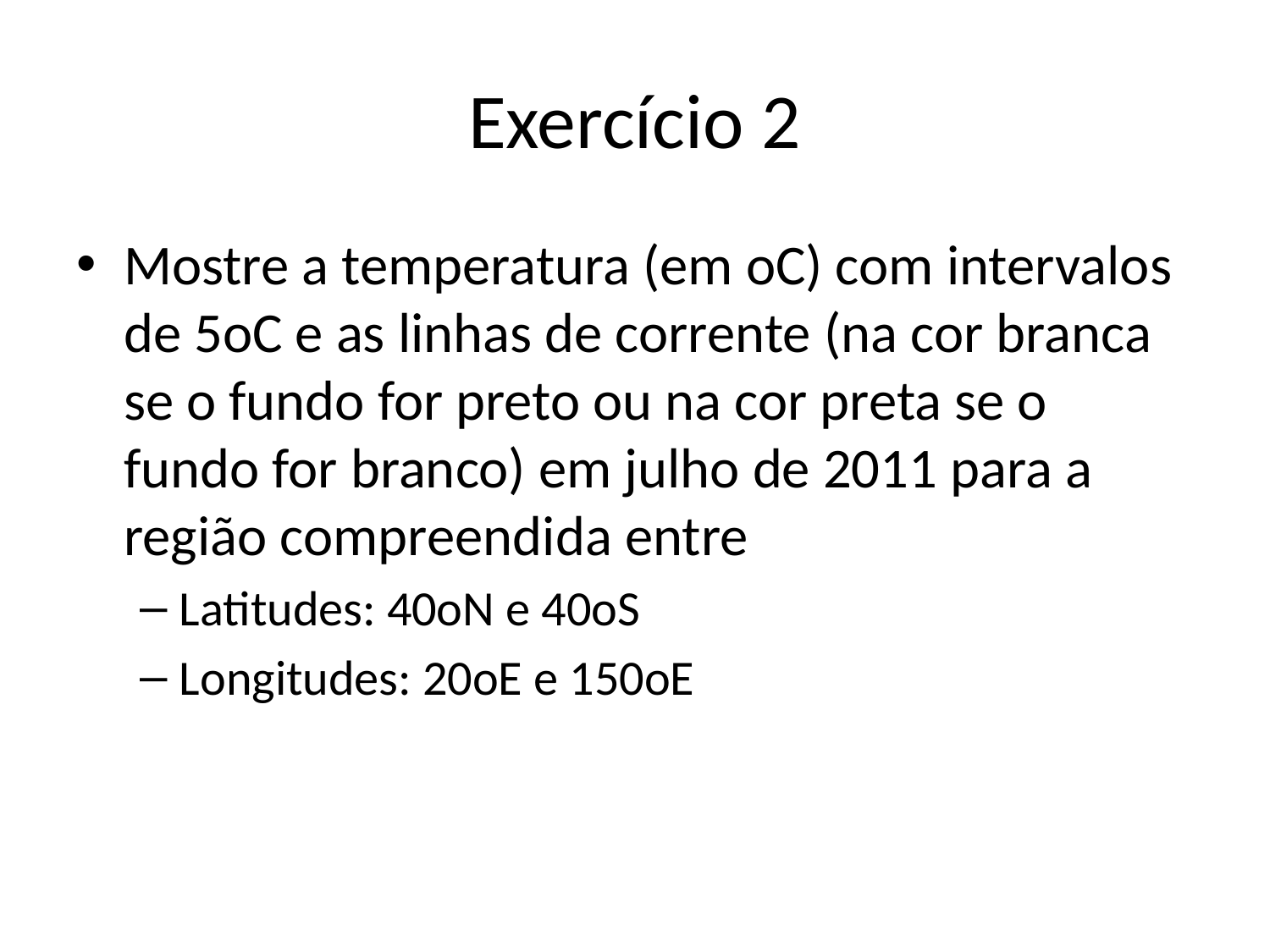

# Exercício 2
Mostre a temperatura (em oC) com intervalos de 5oC e as linhas de corrente (na cor branca se o fundo for preto ou na cor preta se o fundo for branco) em julho de 2011 para a região compreendida entre
Latitudes: 40oN e 40oS
Longitudes: 20oE e 150oE